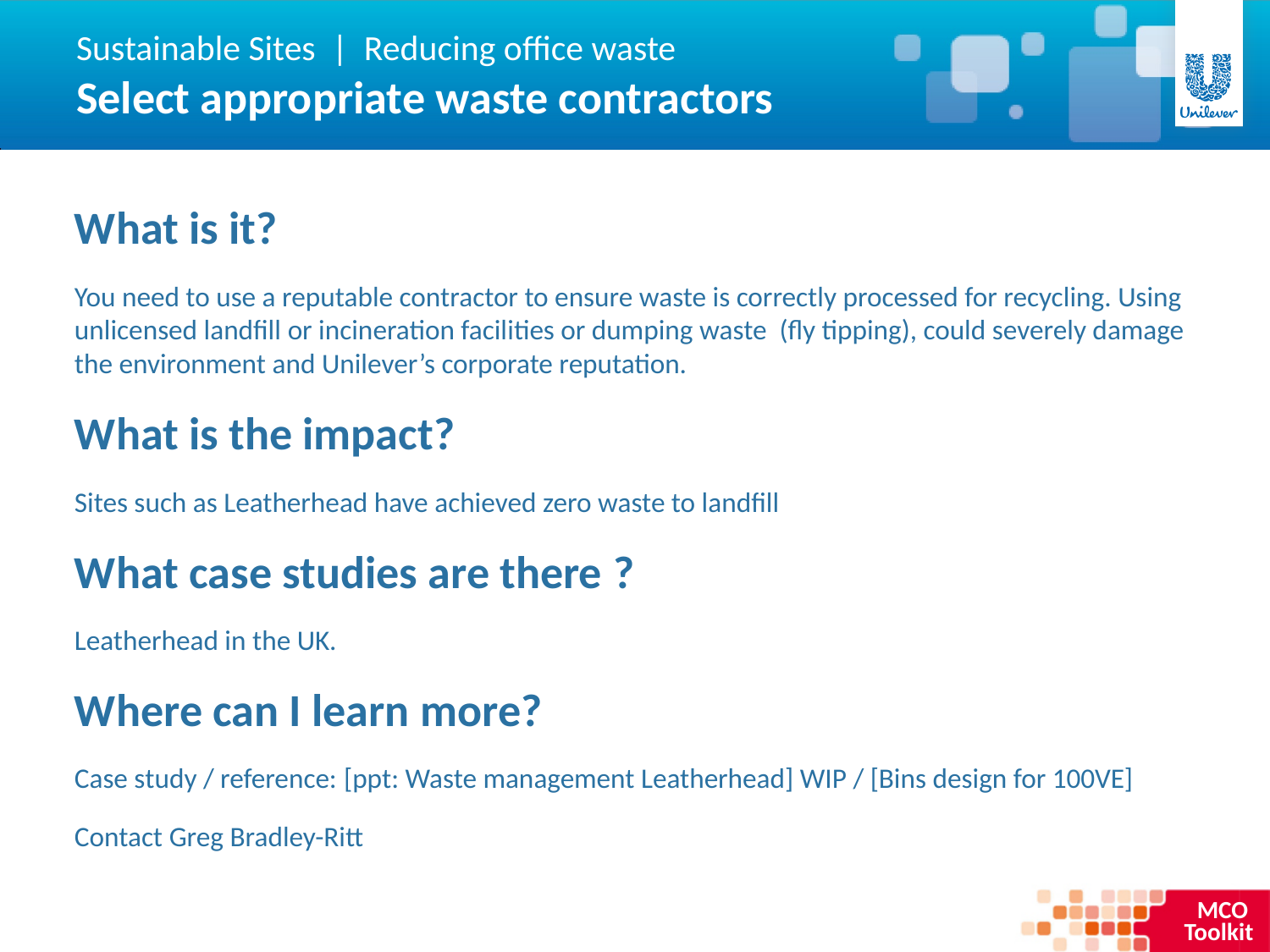

Sustainable Sites  |  Reducing office waste
Select appropriate waste contractors
What is it?
You need to use a reputable contractor to ensure waste is correctly processed for recycling. Using unlicensed landfill or incineration facilities or dumping waste  (fly tipping), could severely damage the environment and Unilever’s corporate reputation.
What is the impact?
Sites such as Leatherhead have achieved zero waste to landfill
What case studies are there ?
Leatherhead in the UK.
Where can I learn more?
Case study / reference: [ppt: Waste management Leatherhead] WIP / [Bins design for 100VE]
Contact Greg Bradley-Ritt